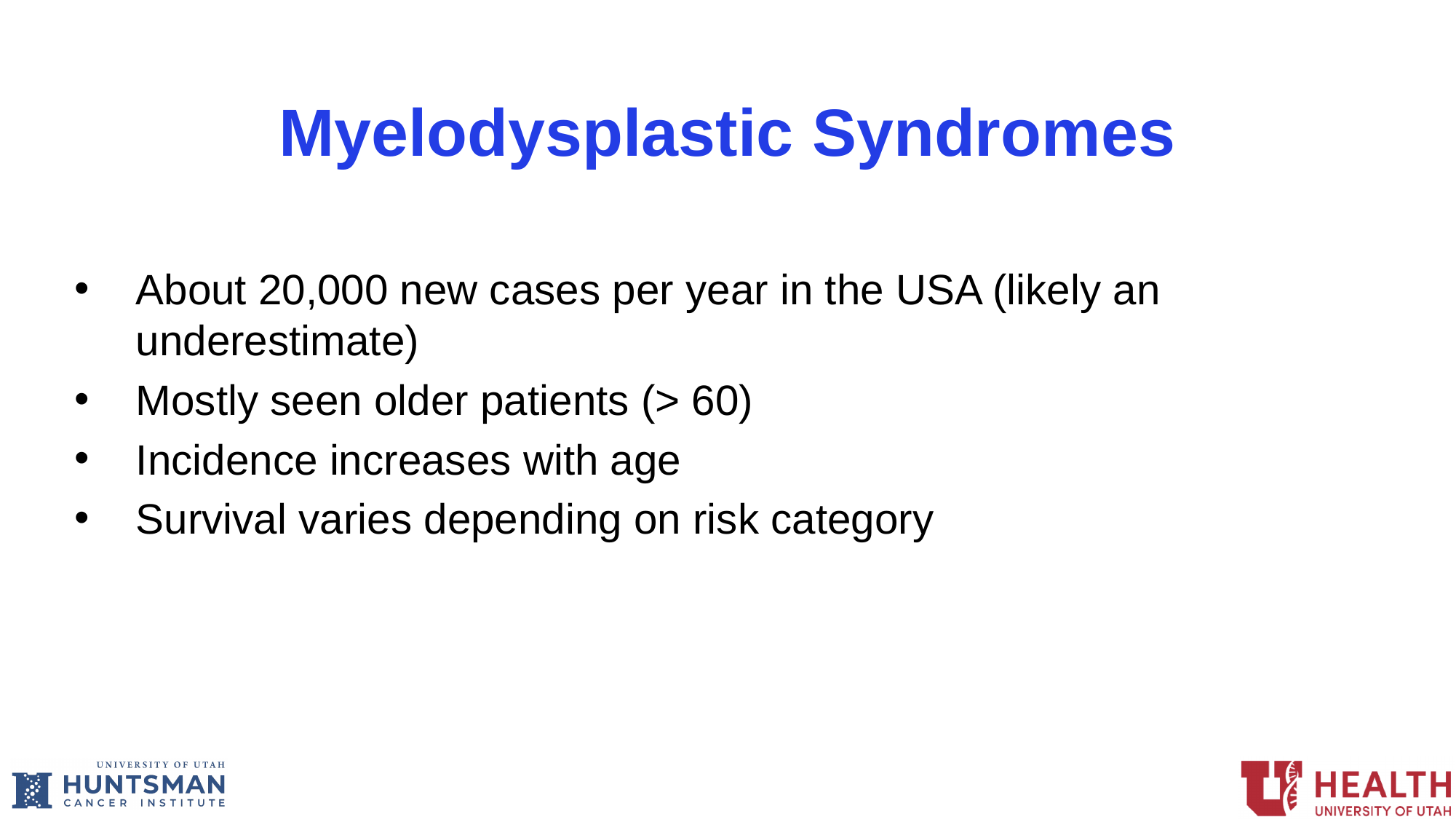

Myelodysplastic Syndromes
About 20,000 new cases per year in the USA (likely an underestimate)
Mostly seen older patients (> 60)
Incidence increases with age
Survival varies depending on risk category